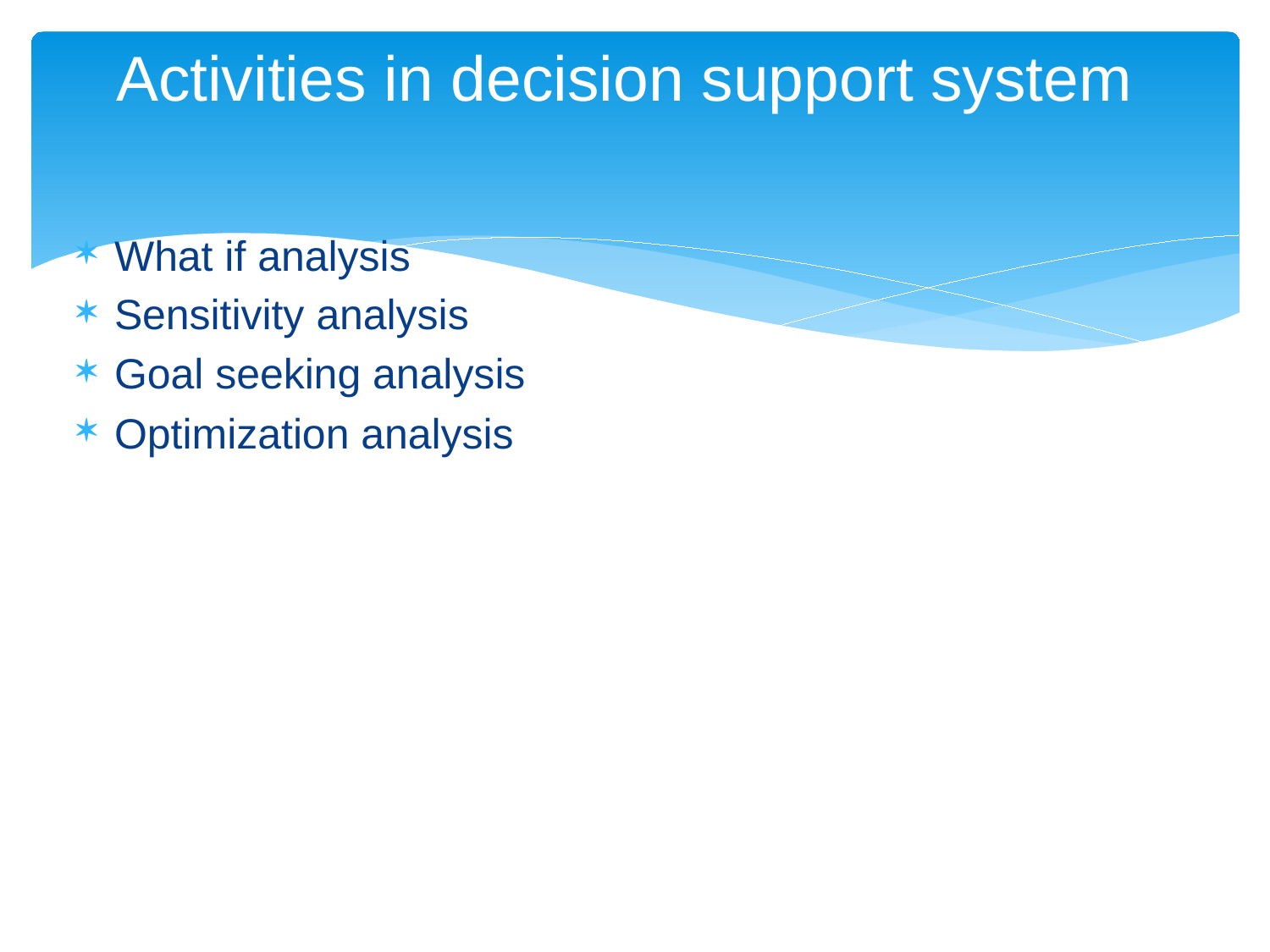

# Activities in decision support system
What if analysis
Sensitivity analysis
Goal seeking analysis
Optimization analysis